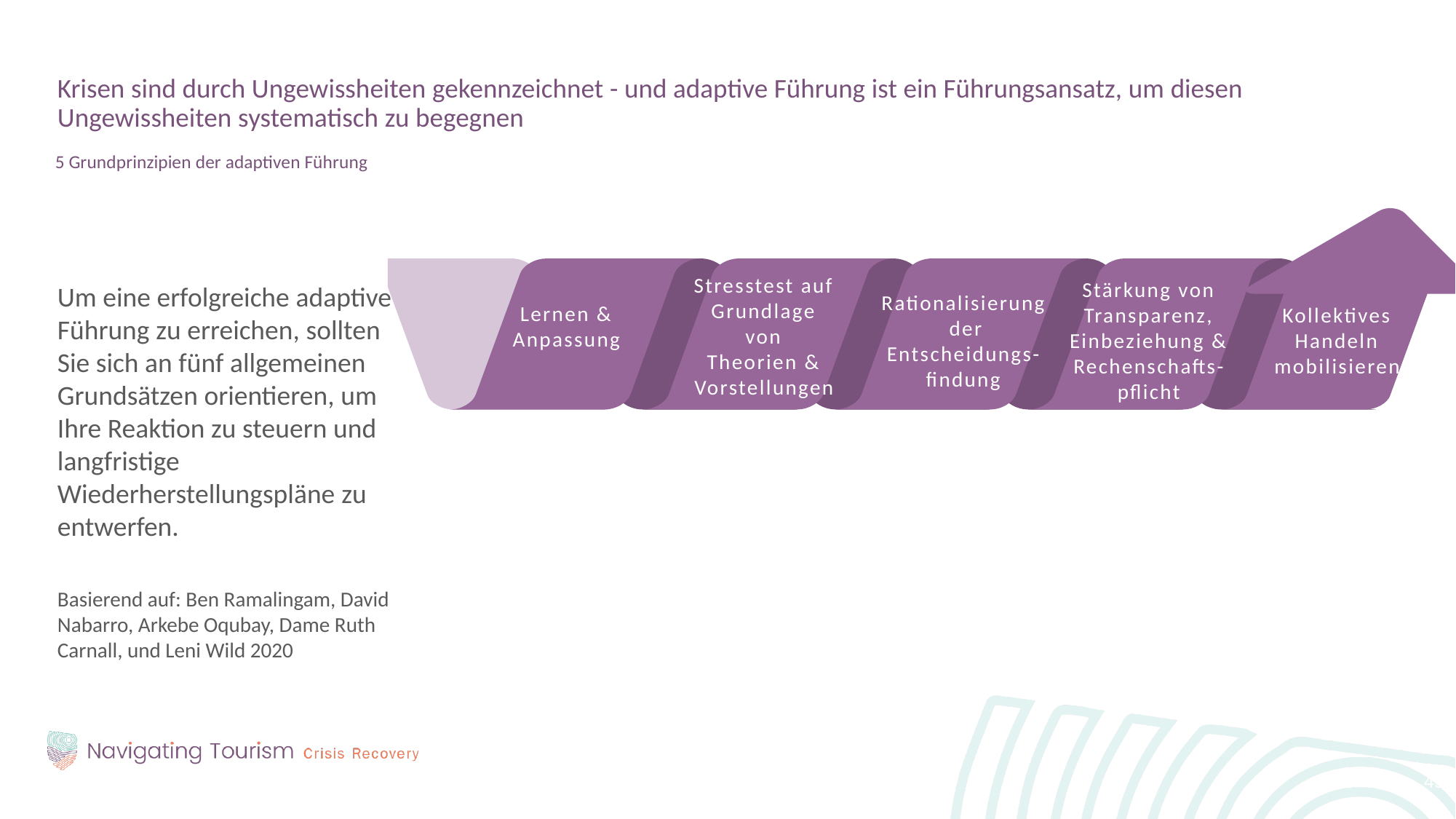

Krisen sind durch Ungewissheiten gekennzeichnet - und adaptive Führung ist ein Führungsansatz, um diesen Ungewissheiten systematisch zu begegnen
5 Grundprinzipien der adaptiven Führung
Um eine erfolgreiche adaptive Führung zu erreichen, sollten Sie sich an fünf allgemeinen Grundsätzen orientieren, um Ihre Reaktion zu steuern und langfristige Wiederherstellungspläne zu entwerfen.

Basierend auf: Ben Ramalingam, David Nabarro, Arkebe Oqubay, Dame Ruth Carnall, und Leni Wild 2020

Stärkung von
Transparenz,
Einbeziehung &
Rechenschafts-
pflicht
Stresstest auf Grundlage von
Theorien &
Vorstellungen
Rationalisierung
 der Entscheidungs-
findung
Lernen &
Anpassung
Kollektives Handeln mobilisieren
49